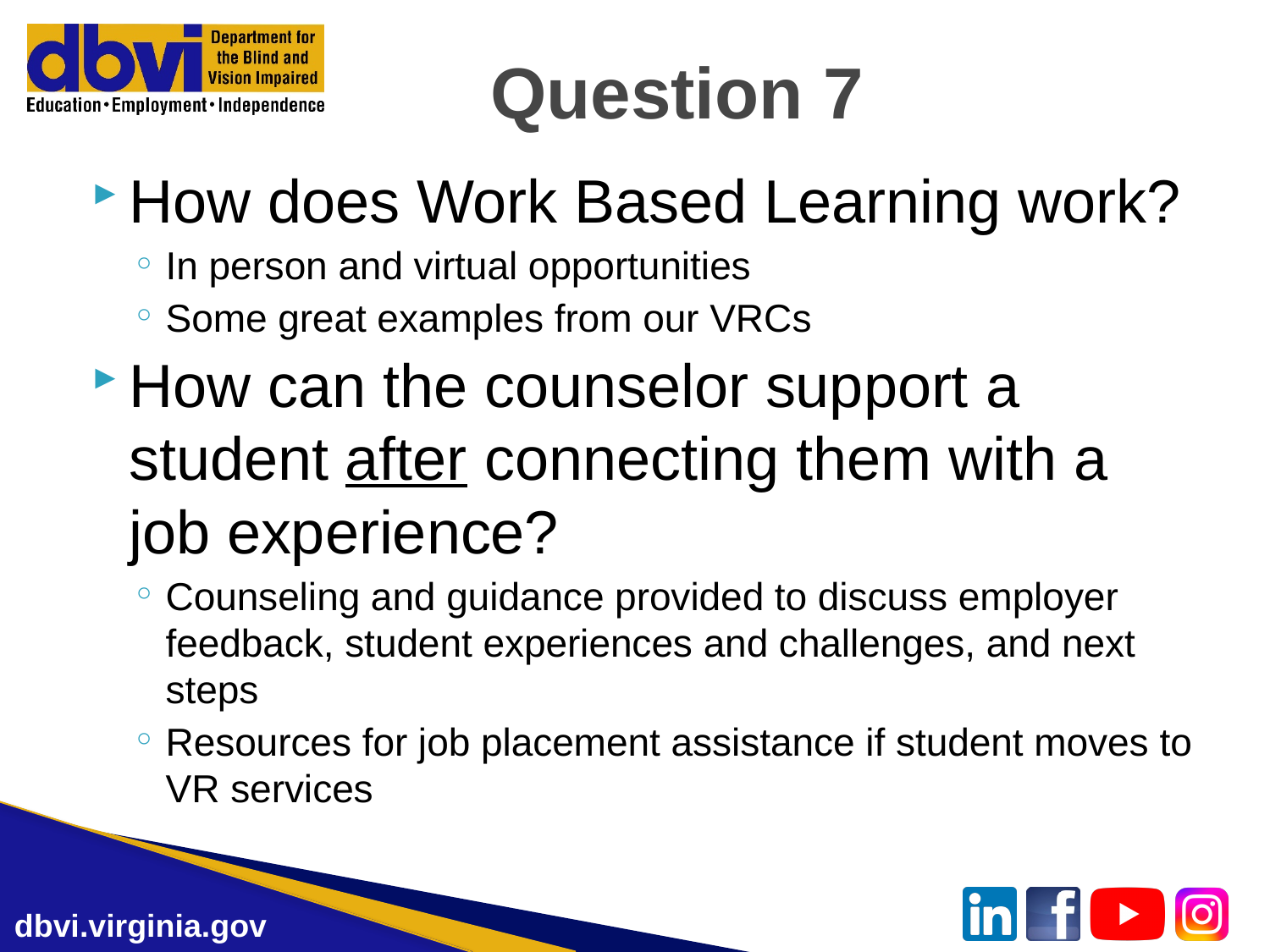

# Question 7
How does Work Based Learning work?
In person and virtual opportunities
Some great examples from our VRCs
How can the counselor support a student after connecting them with a job experience?
Counseling and guidance provided to discuss employer feedback, student experiences and challenges, and next steps
Resources for job placement assistance if student moves to VR services